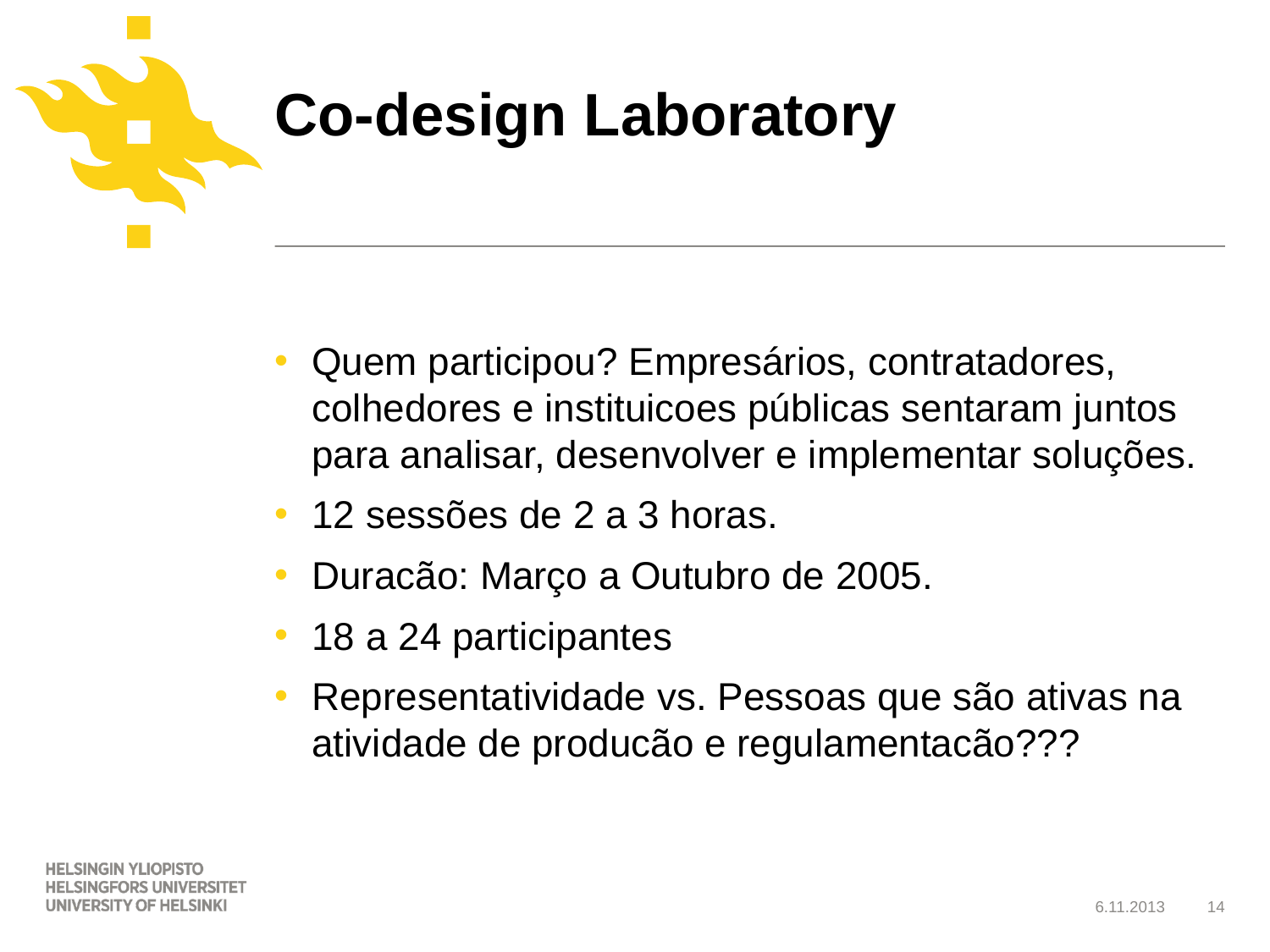

# Co-design Laboratory

Quem participou? Empresários, contratadores, colhedores e instituicoes públicas sentaram juntos para analisar, desenvolver e implementar soluções.
12 sessões de 2 a 3 horas.
Duracão: Março a Outubro de 2005.
18 a 24 participantes
Representatividade vs. Pessoas que são ativas na atividade de producão e regulamentacão???
6.11.2013
14